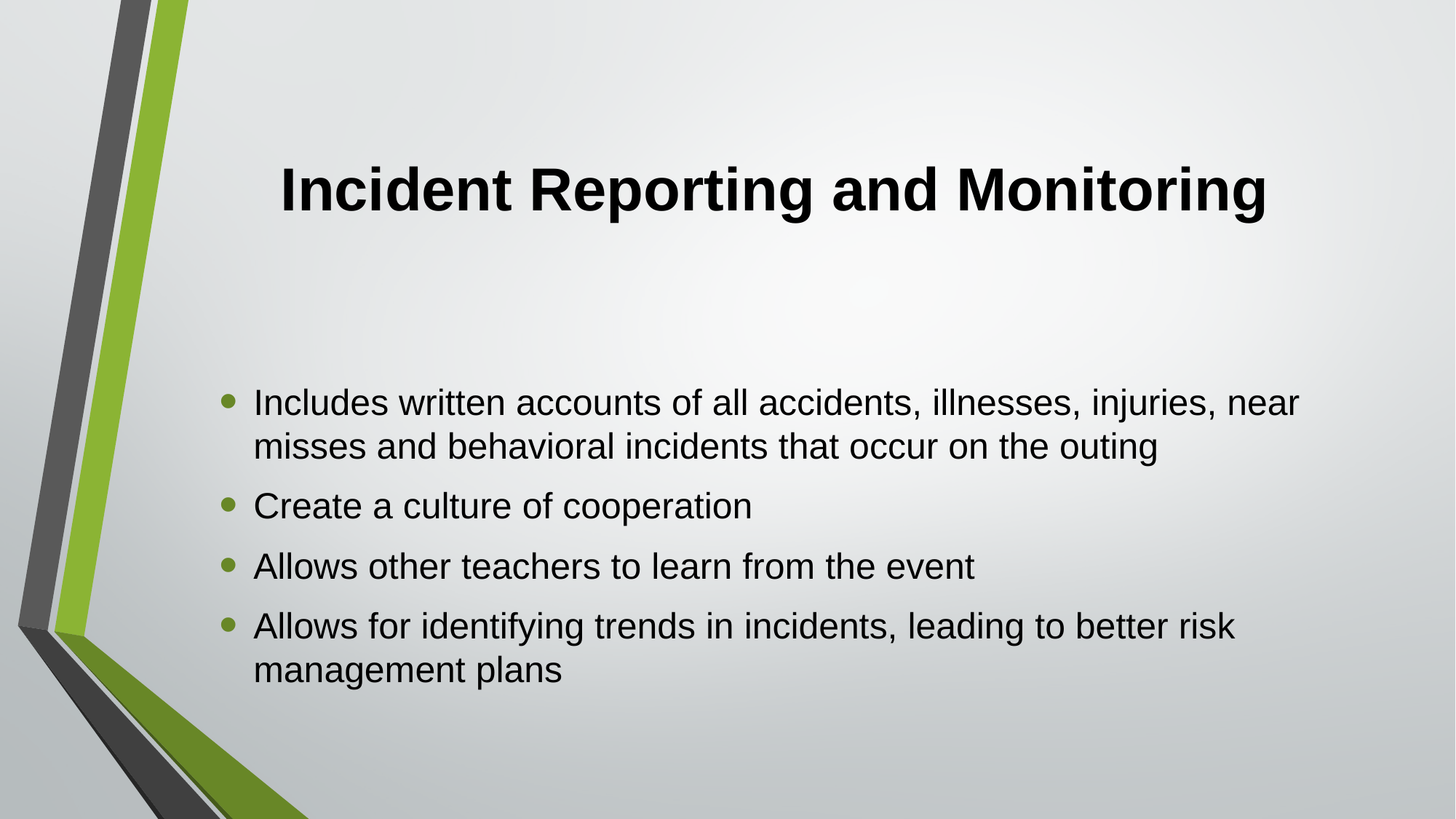

# Incident Reporting and Monitoring
Includes written accounts of all accidents, illnesses, injuries, near misses and behavioral incidents that occur on the outing
Create a culture of cooperation
Allows other teachers to learn from the event
Allows for identifying trends in incidents, leading to better risk management plans